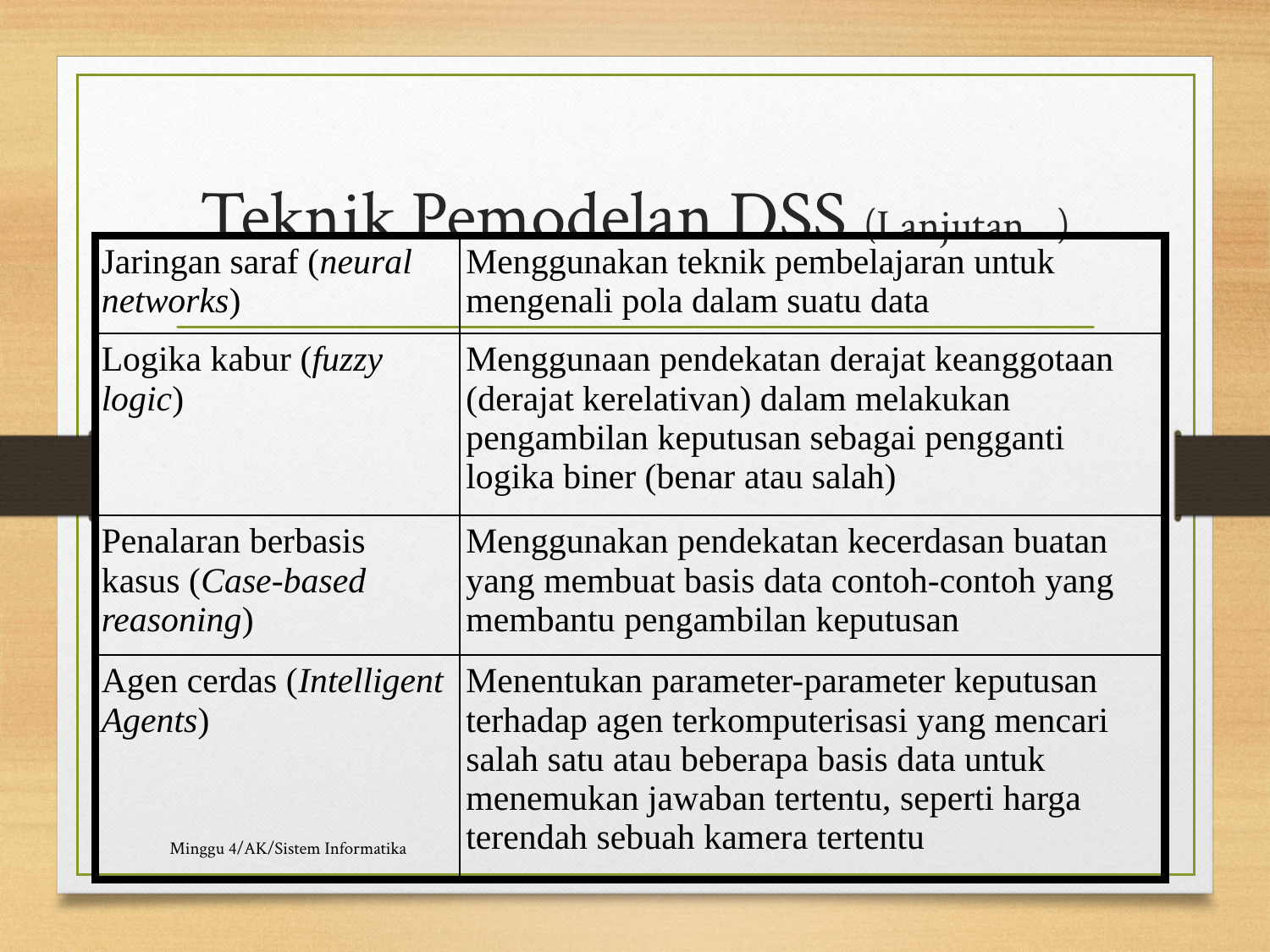

Teknik Pemodelan DSS (Lanjutan…)
| Jaringan saraf (neural networks) | Menggunakan teknik pembelajaran untuk mengenali pola dalam suatu data |
| --- | --- |
| Logika kabur (fuzzy logic) | Menggunaan pendekatan derajat keanggotaan (derajat kerelativan) dalam melakukan pengambilan keputusan sebagai pengganti logika biner (benar atau salah) |
| Penalaran berbasis kasus (Case-based reasoning) | Menggunakan pendekatan kecerdasan buatan yang membuat basis data contoh-contoh yang membantu pengambilan keputusan |
| Agen cerdas (Intelligent Agents) | Menentukan parameter-parameter keputusan terhadap agen terkomputerisasi yang mencari salah satu atau beberapa basis data untuk menemukan jawaban tertentu, seperti harga terendah sebuah kamera tertentu |
Minggu 4/AK/Sistem Informatika